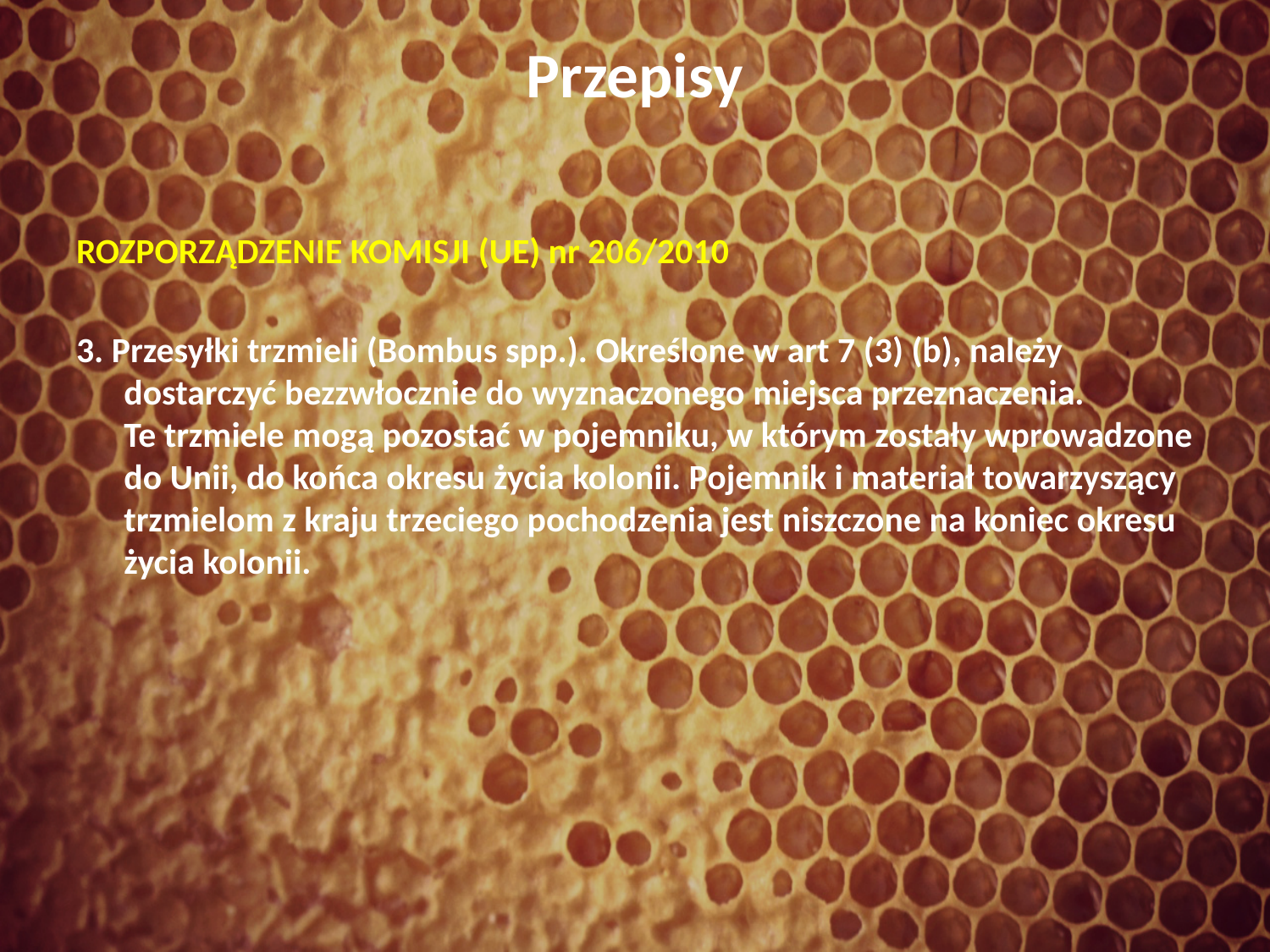

# Przepisy
ROZPORZĄDZENIE KOMISJI (UE) nr 206/2010

3. Przesyłki trzmieli (Bombus spp.). Określone w art 7 (3) (b), należy dostarczyć bezzwłocznie do wyznaczonego miejsca przeznaczenia.
Te trzmiele mogą pozostać w pojemniku, w którym zostały wprowadzone do Unii, do końca okresu życia kolonii. Pojemnik i materiał towarzyszący trzmielom z kraju trzeciego pochodzenia jest niszczone na koniec okresu życia kolonii.